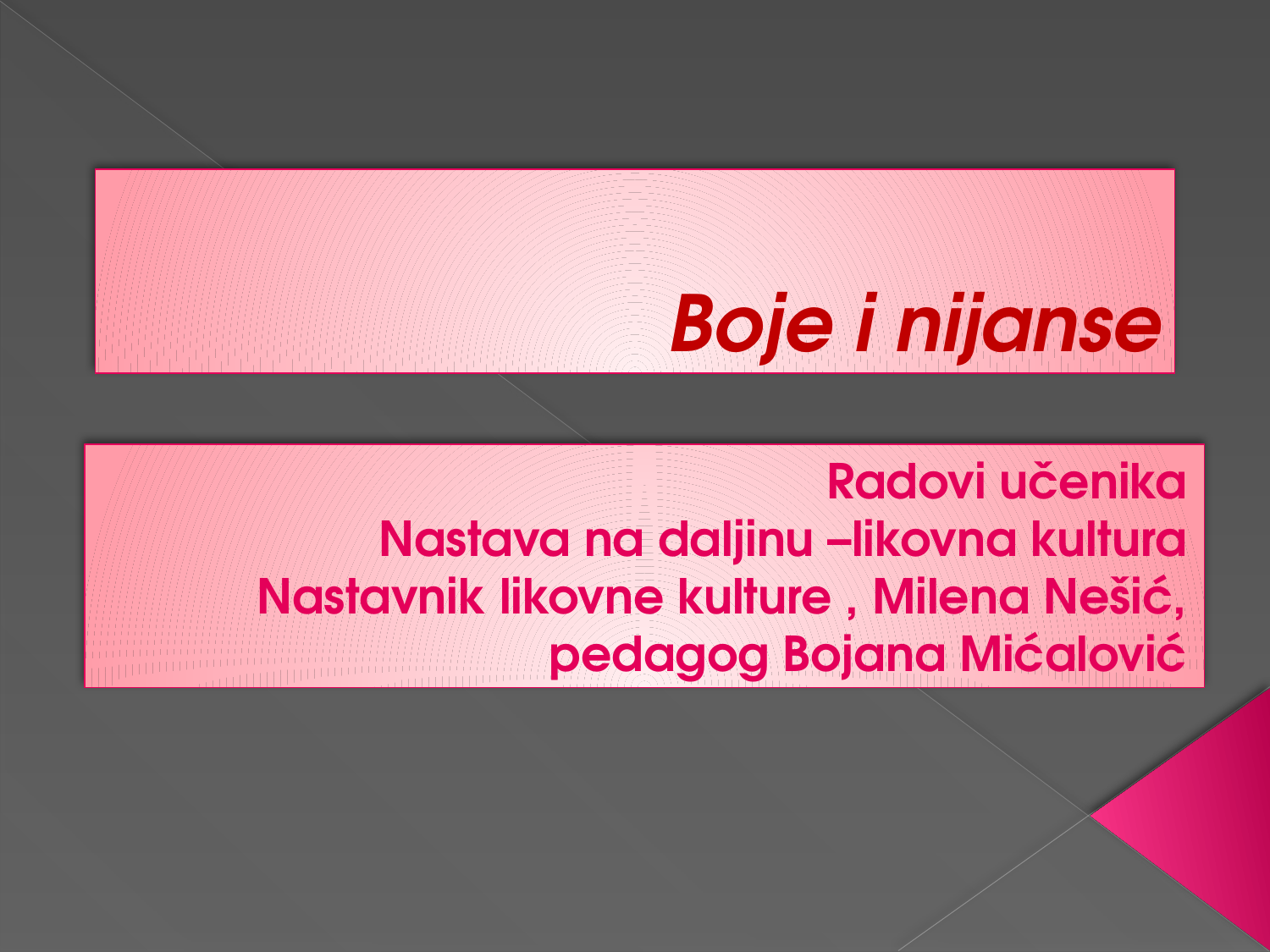

# Boje i nijanse
Radovi učenika
 Nastava na daljinu –likovna kultura
Nastavnik likovne kulture , Milena Nešić,
pedagog Bojana Mićalović